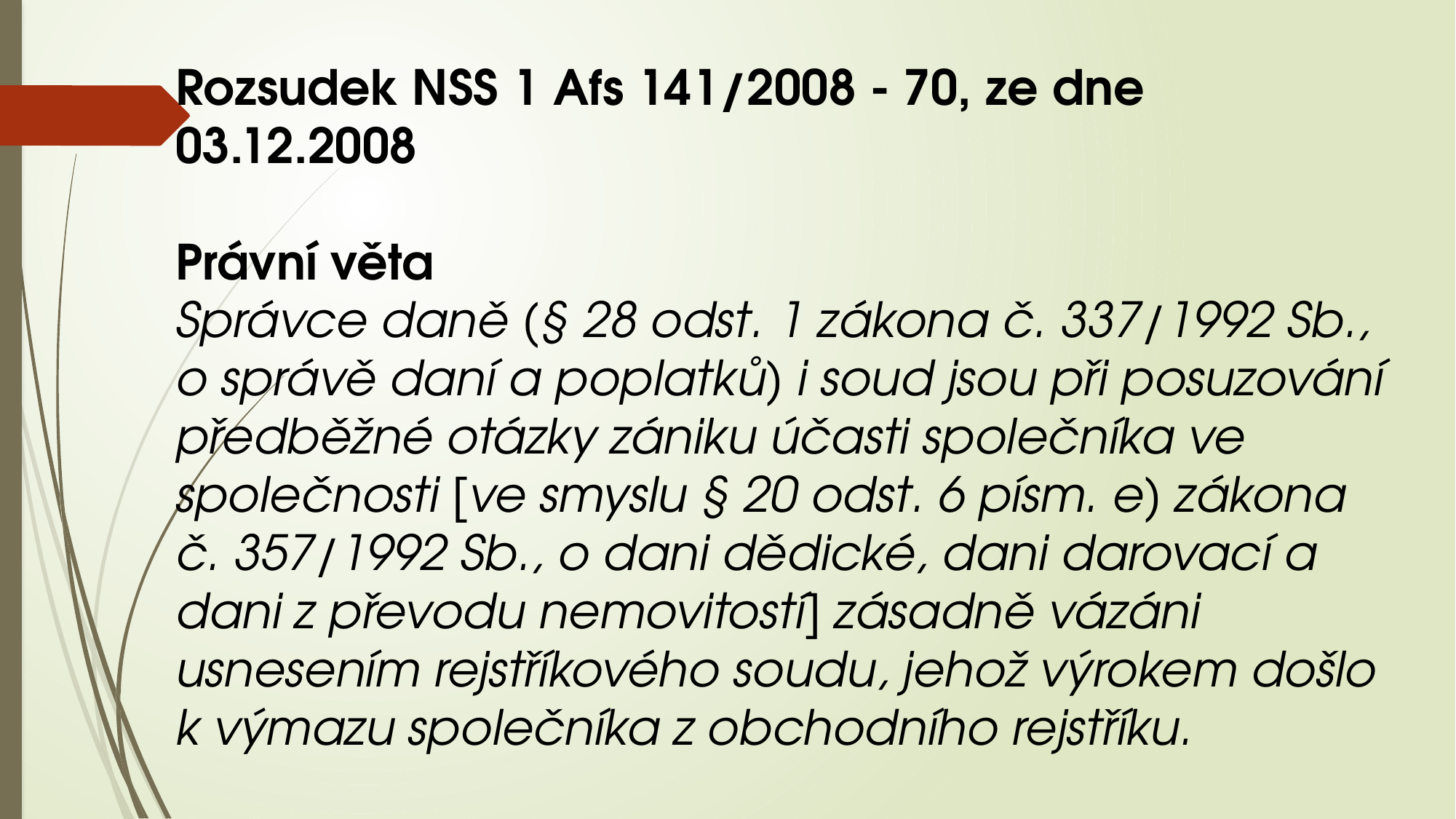

Rozsudek NSS 1 Afs 141/2008 - 70, ze dne 03.12.2008

Právní věta
Správce daně (§ 28 odst. 1 zákona č. 337/1992 Sb., o správě daní a poplatků) i soud jsou při posuzování předběžné otázky zániku účasti společníka ve společnosti [ve smyslu § 20 odst. 6 písm. e) zákona č. 357/1992 Sb., o dani dědické, dani darovací a dani z převodu nemovitostí] zásadně vázáni usnesením rejstříkového soudu, jehož výrokem došlo k výmazu společníka z obchodního rejstříku.